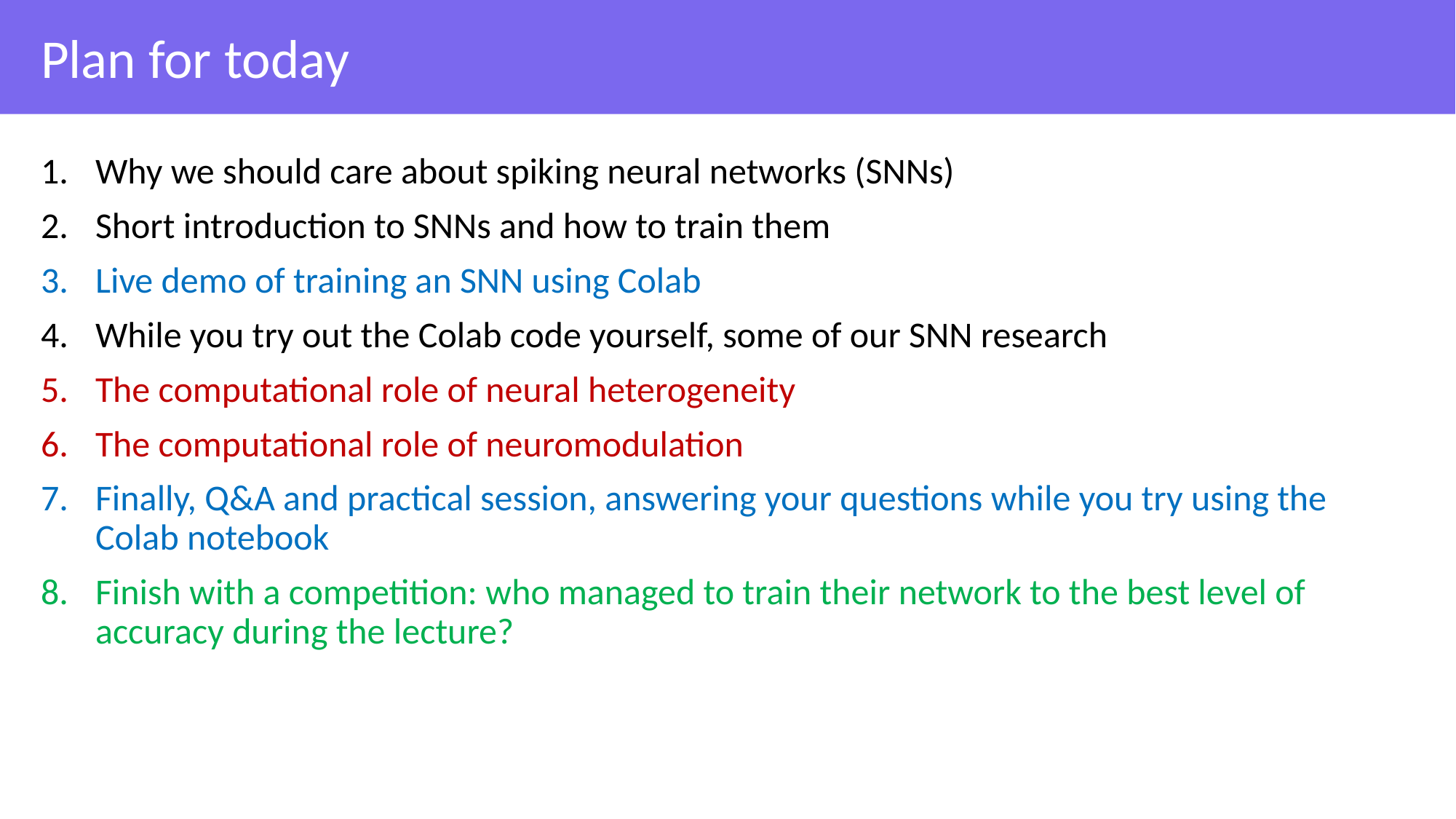

# Plan for today
Why we should care about spiking neural networks (SNNs)
Short introduction to SNNs and how to train them
Live demo of training an SNN using Colab
While you try out the Colab code yourself, some of our SNN research
The computational role of neural heterogeneity
The computational role of neuromodulation
Finally, Q&A and practical session, answering your questions while you try using the Colab notebook
Finish with a competition: who managed to train their network to the best level of accuracy during the lecture?